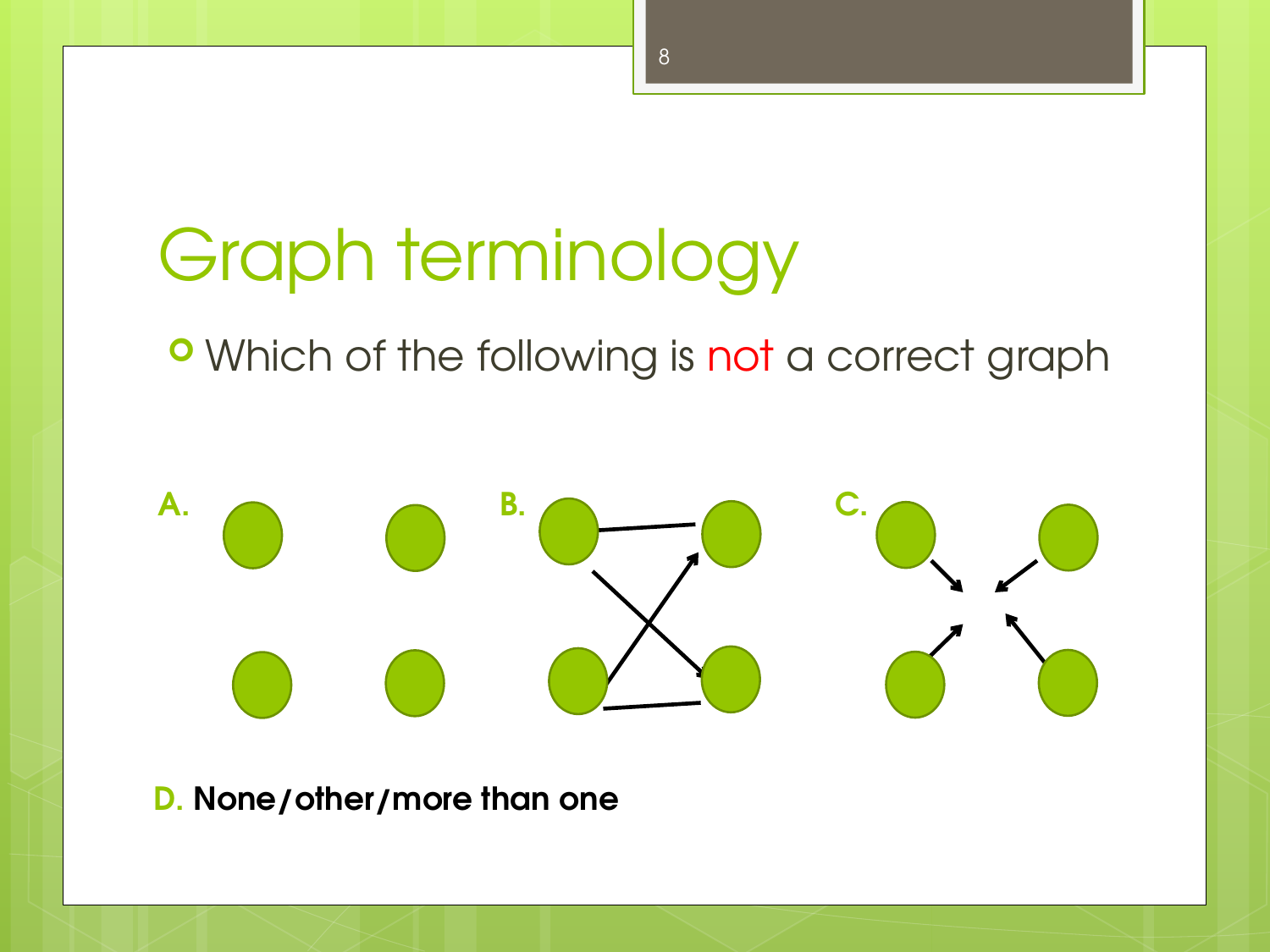

8
# Graph terminology
Which of the following is not a correct graph
A.
B.
C.

D. None/other/more than one